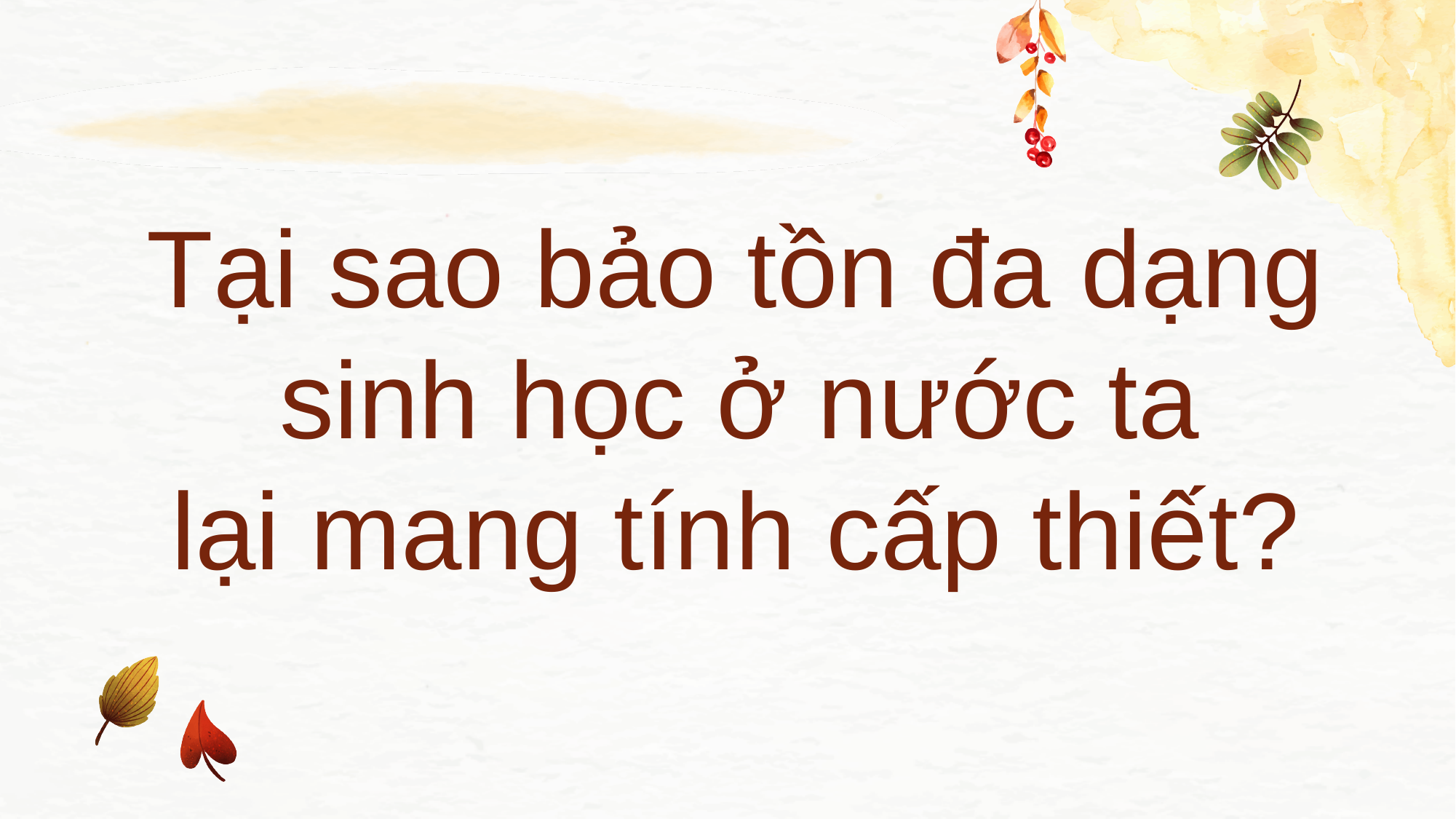

Tại sao bảo tồn đa dạng sinh học ở nước ta
lại mang tính cấp thiết?